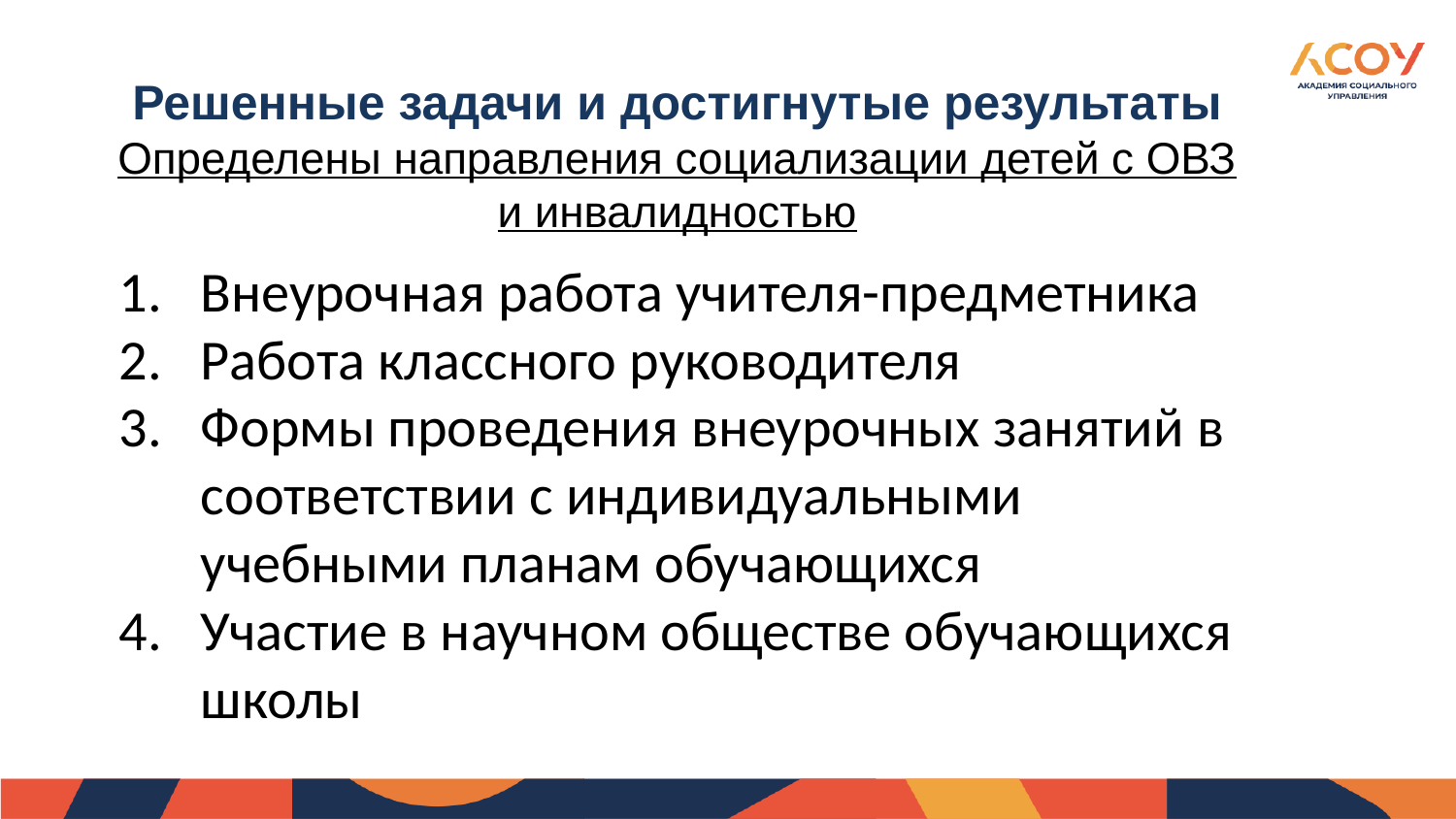

# Решенные задачи и достигнутые результаты Определены направления социализации детей с ОВЗ и инвалидностью
Внеурочная работа учителя-предметника
Работа классного руководителя
Формы проведения внеурочных занятий в соответствии с индивидуальными учебными планам обучающихся
Участие в научном обществе обучающихся школы